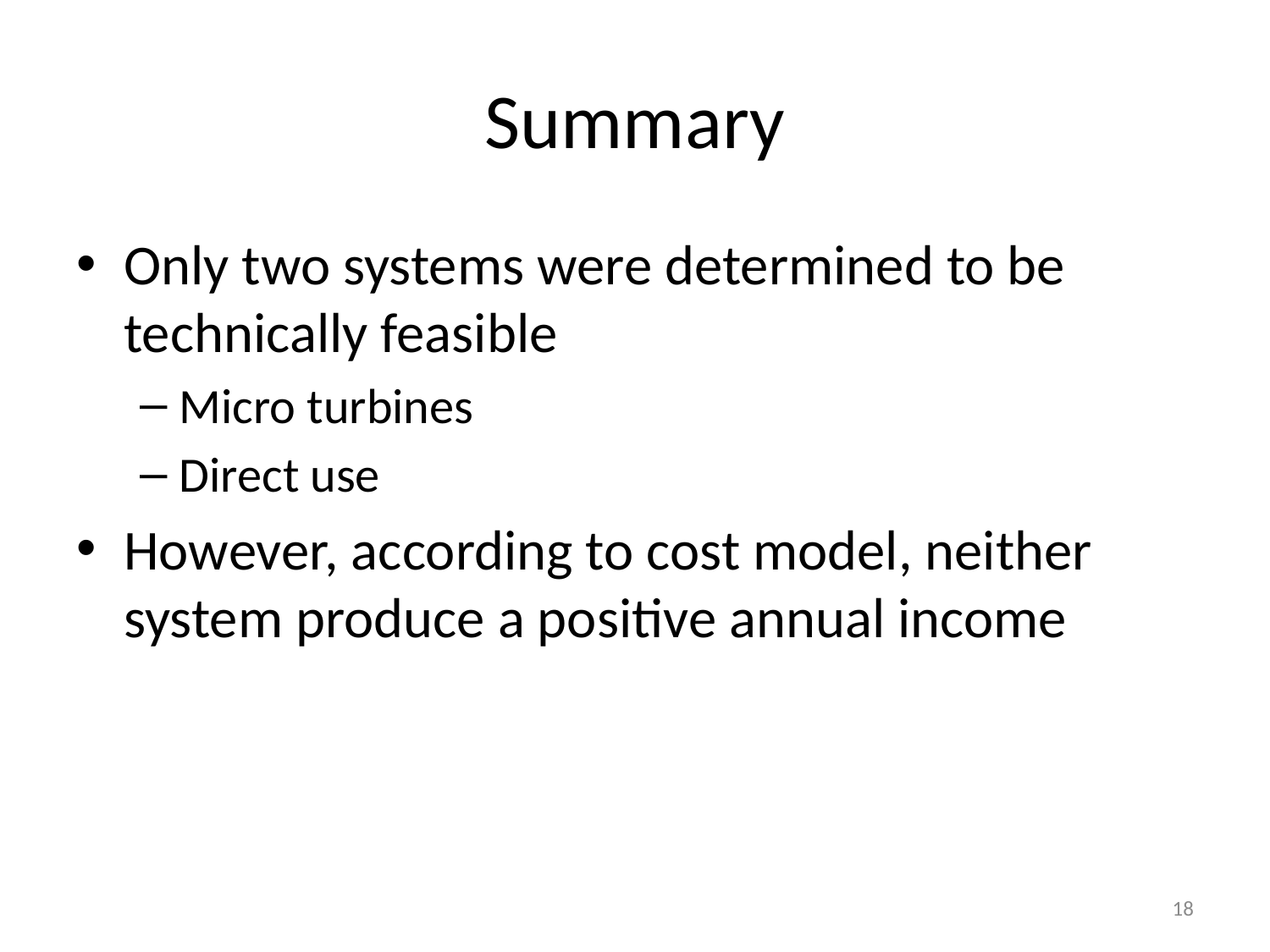

# Summary
Only two systems were determined to be technically feasible
Micro turbines
Direct use
However, according to cost model, neither system produce a positive annual income
18